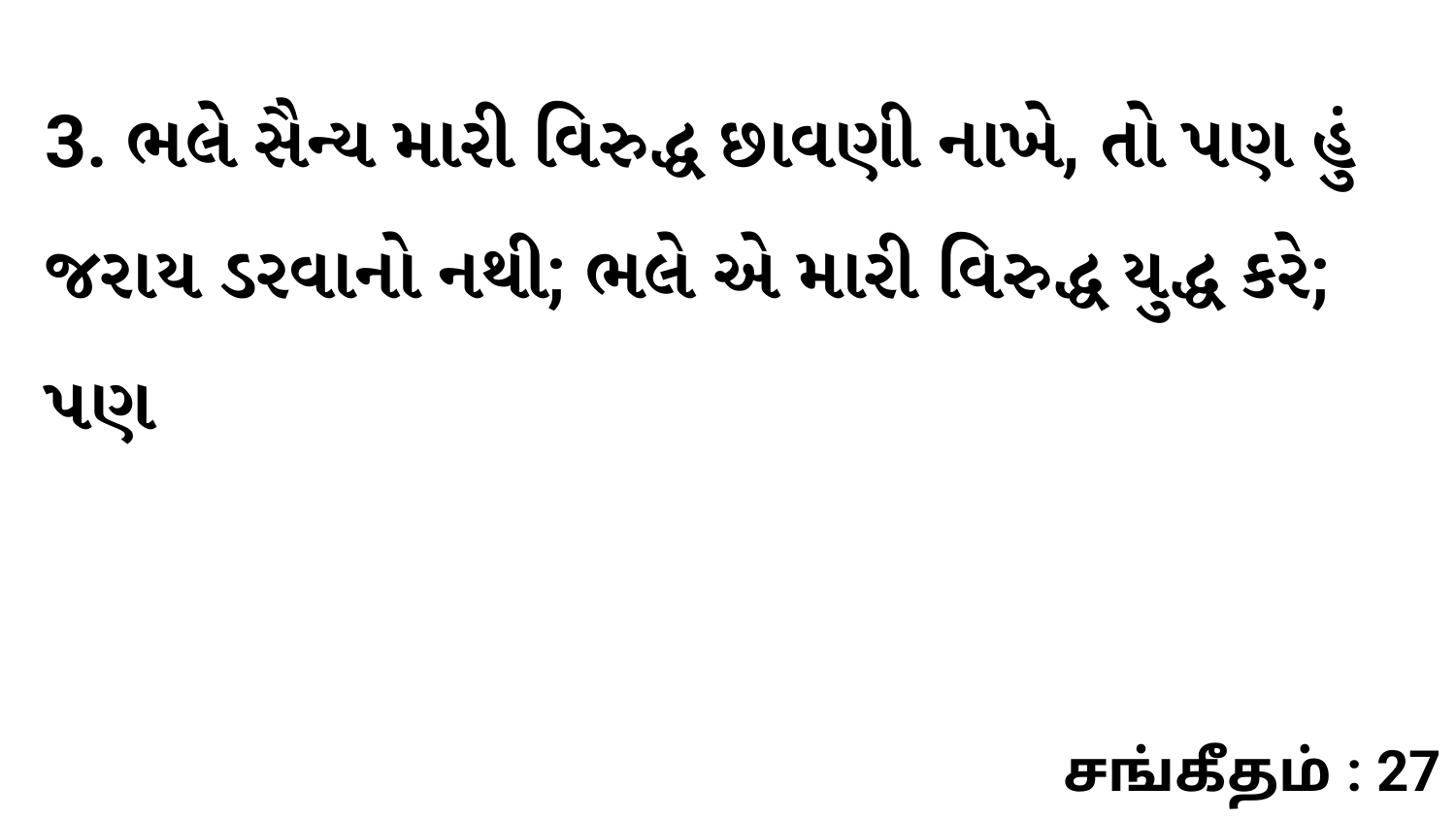

3. ભલે સૈન્ય મારી વિરુદ્ધ છાવણી નાખે, તો પણ હું જરાય ડરવાનો નથી; ભલે એ મારી વિરુદ્ધ યુદ્ધ કરે; પણ
சங்கீதம் : 27